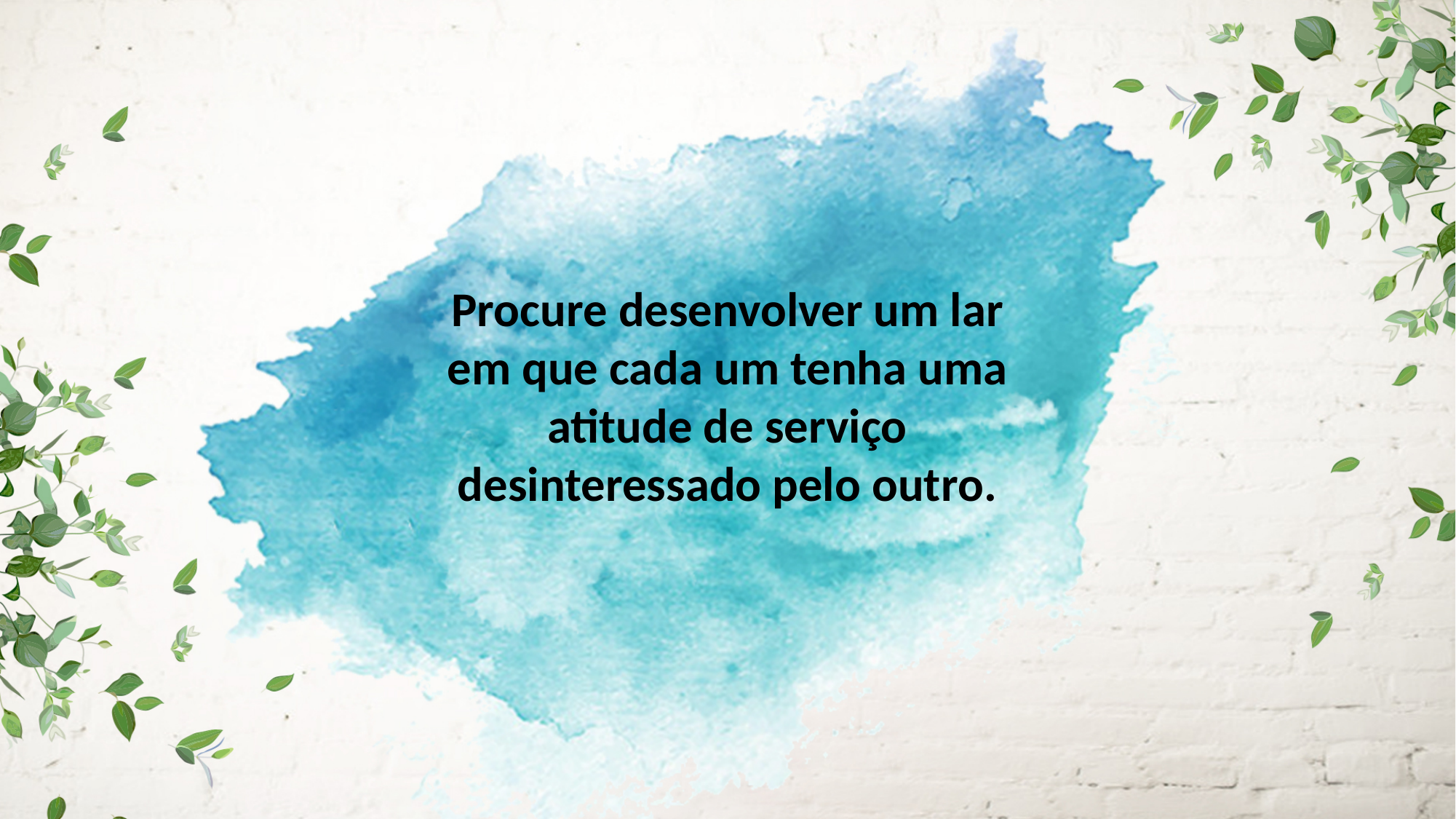

Procure desenvolver um lar em que cada um tenha uma atitude de serviço desinteressado pelo outro.